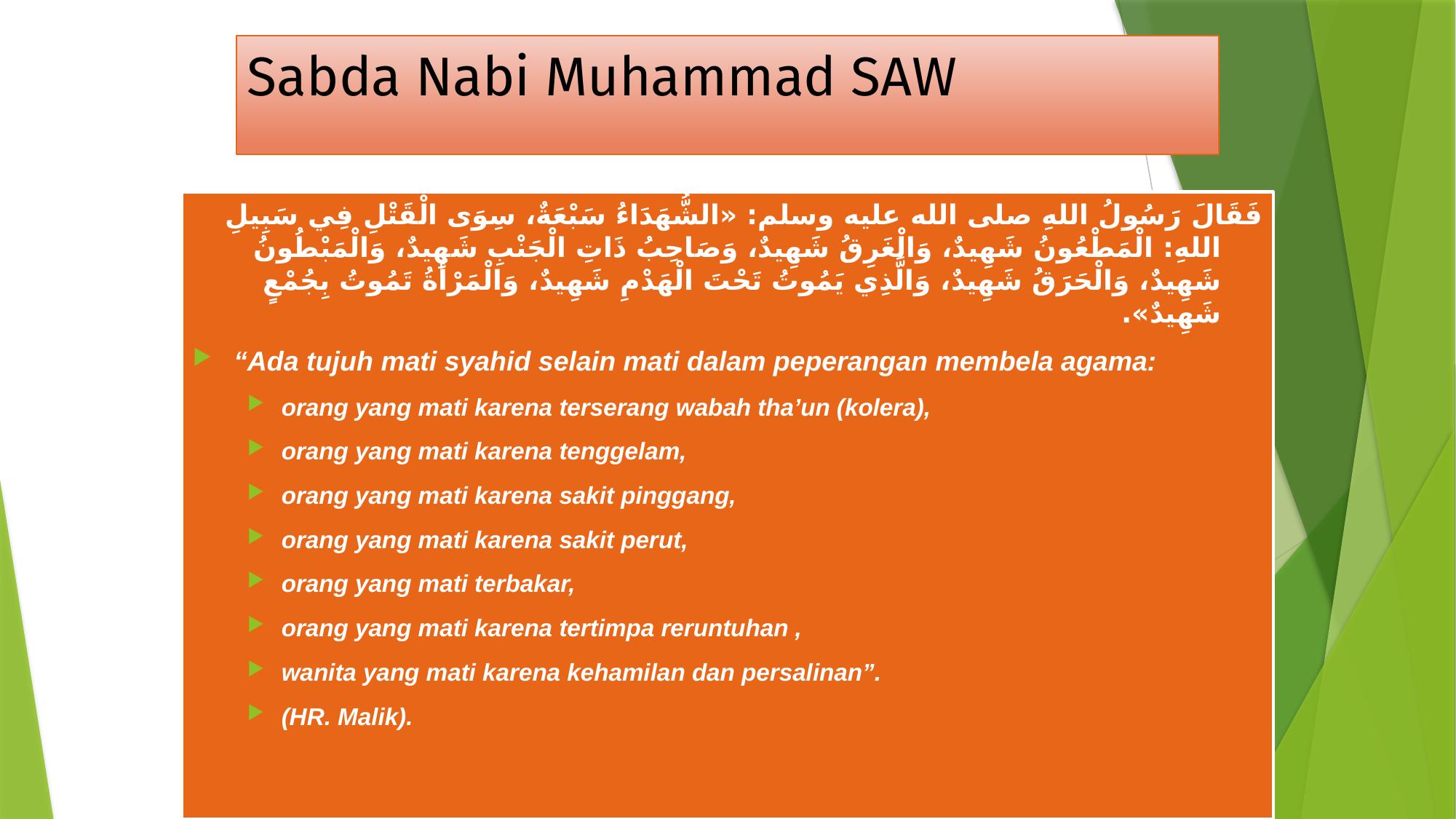

# Sabda Nabi Muhammad SAW
فَقَالَ رَسُولُ اللهِ صلى الله عليه وسلم: «الشُّهَدَاءُ سَبْعَةٌ، سِوَى الْقَتْلِ فِي سَبِيلِ اللهِ: الْمَطْعُونُ شَهِيدٌ، وَالْغَرِقُ شَهِيدٌ، وَصَاحِبُ ذَاتِ الْجَنْبِ شَهِيدٌ، وَالْمَبْطُونُ شَهِيدٌ، وَالْحَرَقُ شَهِيدٌ، وَالَّذِي يَمُوتُ تَحْتَ الْهَدْمِ شَهِيدٌ، وَالْمَرْأَةُ تَمُوتُ بِجُمْعٍ شَهِيدٌ».
“Ada tujuh mati syahid selain mati dalam peperangan membela agama:
orang yang mati karena terserang wabah tha’un (kolera),
orang yang mati karena tenggelam,
orang yang mati karena sakit pinggang,
orang yang mati karena sakit perut,
orang yang mati terbakar,
orang yang mati karena tertimpa reruntuhan ,
wanita yang mati karena kehamilan dan persalinan”.
(HR. Malik).